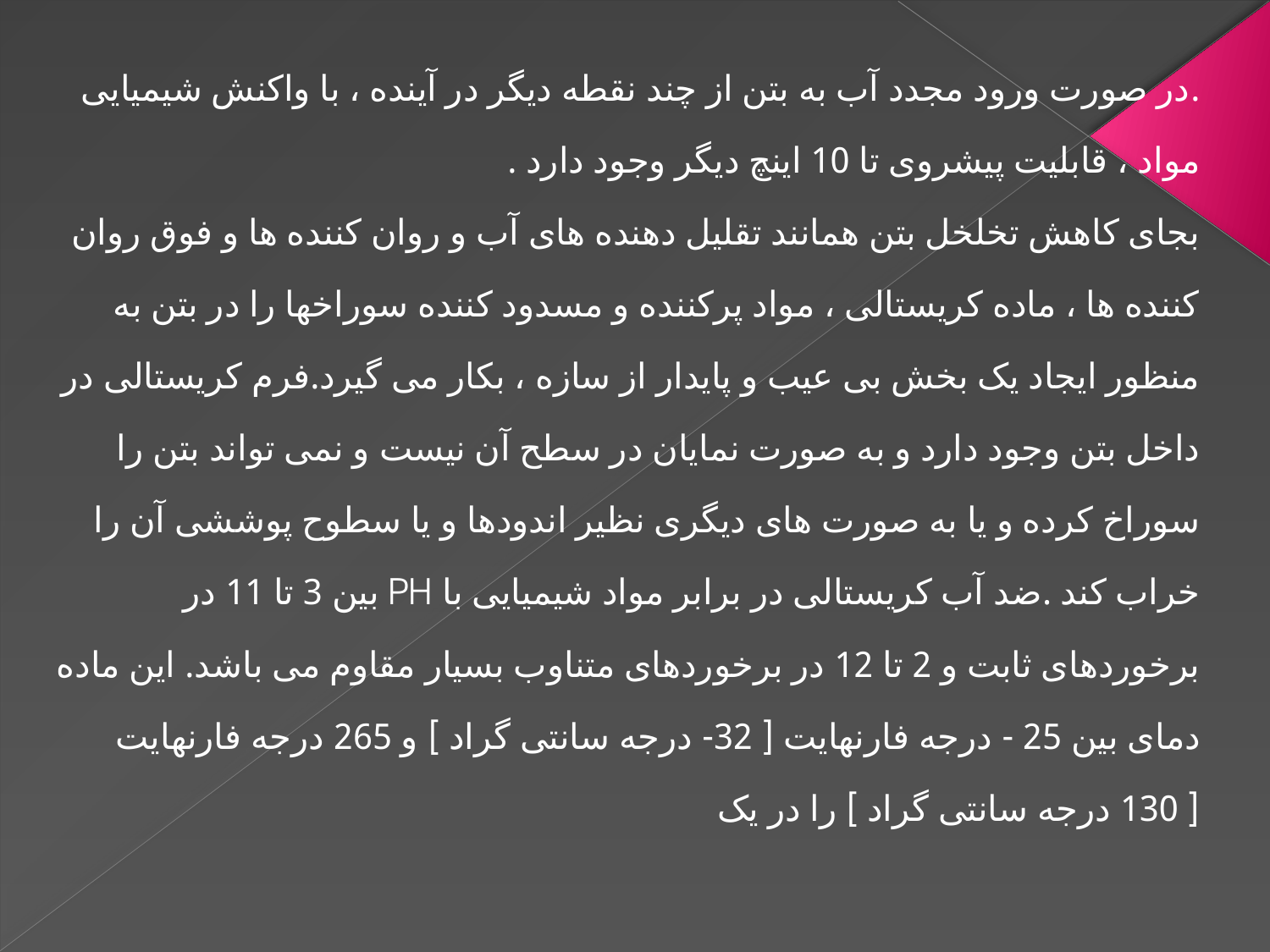

.در صورت ورود مجدد آب به بتن از چند نقطه دیگر در آینده ، با واکنش شیمیایی مواد ، قابلیت پیشروی تا 10 اینچ دیگر وجود دارد .
بجای کاهش تخلخل بتن همانند تقلیل دهنده های آب و روان کننده ها و فوق روان کننده ها ، ماده کریستالی ، مواد پرکننده و مسدود کننده سوراخها را در بتن به منظور ایجاد یک بخش بی عیب و پایدار از سازه ، بکار می گیرد.فرم کریستالی در داخل بتن وجود دارد و به صورت نمایان در سطح آن نیست و نمی تواند بتن را سوراخ کرده و یا به صورت های دیگری نظیر اندودها و یا سطوح پوششی آن را خراب کند .ضد آب کریستالی در برابر مواد شیمیایی با PH بین 3 تا 11 در برخوردهای ثابت و 2 تا 12 در برخوردهای متناوب بسیار مقاوم می باشد. این ماده دمای بین 25 - درجه فارنهایت [ 32- درجه سانتی گراد ] و 265 درجه فارنهایت [ 130 درجه سانتی گراد ] را در یک